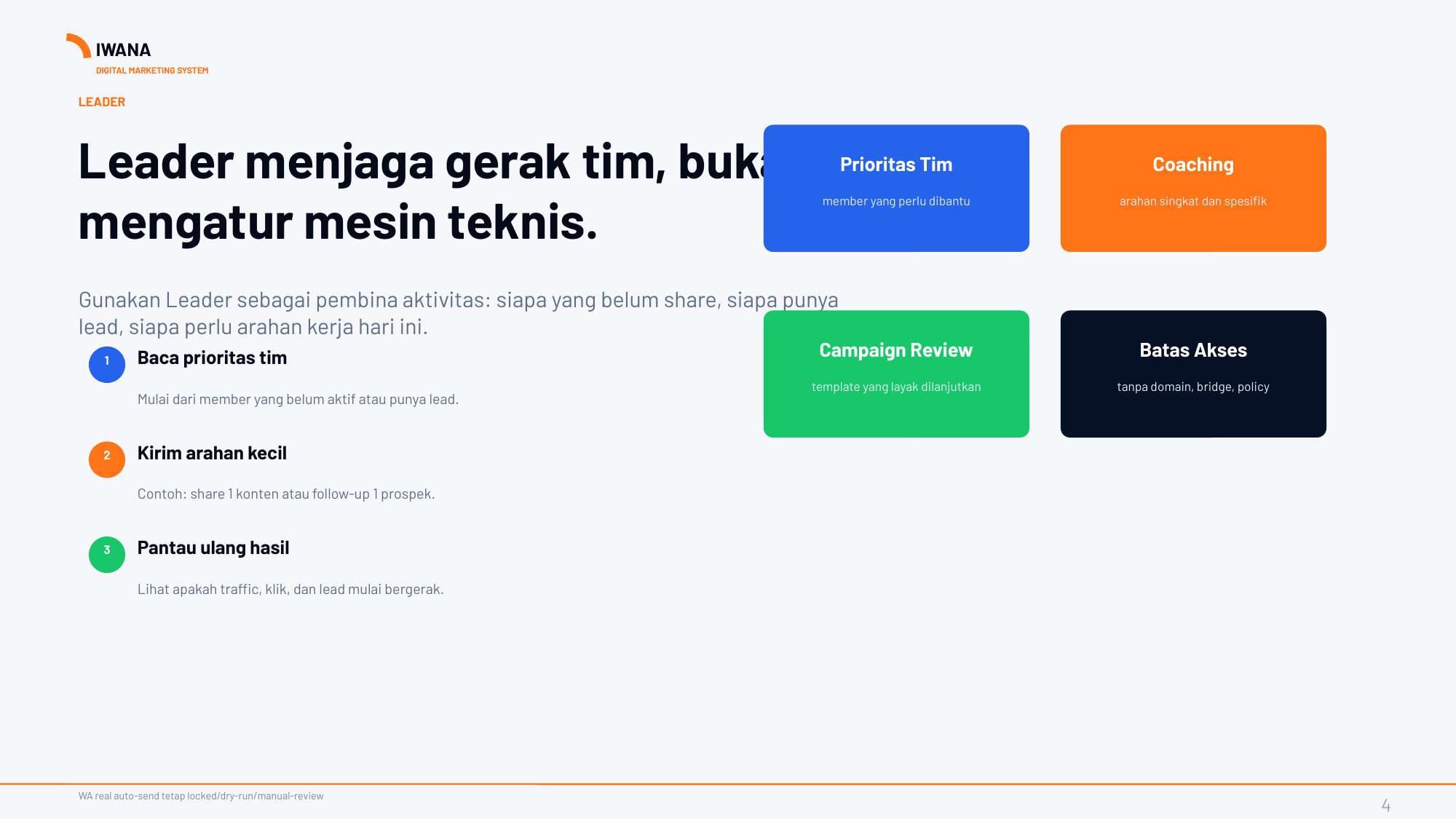

IWANA
DIGITAL MARKETING SYSTEM
LEADER

Leader menjaga gerak tim, bukan mengatur mesin teknis.
Prioritas Tim
Coaching
member yang perlu dibantu
arahan singkat dan spesifik
Gunakan Leader sebagai pembina aktivitas: siapa yang belum share, siapa punya lead, siapa perlu arahan kerja hari ini.

Campaign Review
Batas Akses
Baca prioritas tim

1
template yang layak dilanjutkan
tanpa domain, bridge, policy
Mulai dari member yang belum aktif atau punya lead.
Kirim arahan kecil

2
Contoh: share 1 konten atau follow-up 1 prospek.
Pantau ulang hasil

3
Lihat apakah traffic, klik, dan lead mulai bergerak.
WA real auto-send tetap locked/dry-run/manual-review
4